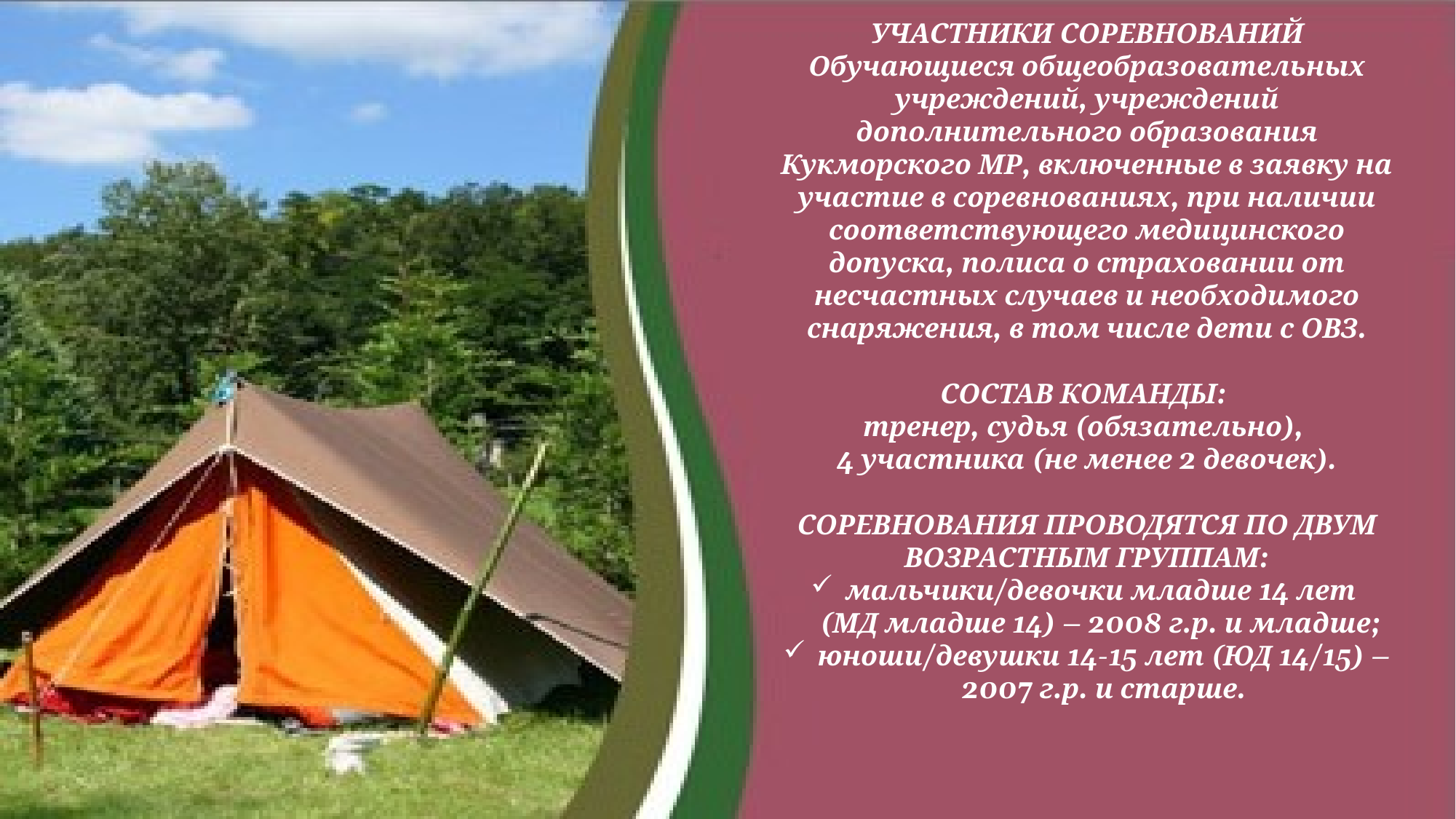

УЧАСТНИКИ СОРЕВНОВАНИЙ
Обучающиеся общеобразовательных учреждений, учреждений дополнительного образования Кукморского МР, включенные в заявку на участие в соревнованиях, при наличии соответствующего медицинского допуска, полиса о страховании от несчастных случаев и необходимого снаряжения, в том числе дети с ОВЗ.

СОСТАВ КОМАНДЫ:
тренер, судья (обязательно),
4 участника (не менее 2 девочек).

СОРЕВНОВАНИЯ ПРОВОДЯТСЯ ПО ДВУМ ВОЗРАСТНЫМ ГРУППАМ:
мальчики/девочки младше 14 лет
    (МД младше 14) – 2008 г.р. и младше;
юноши/девушки 14-15 лет (ЮД 14/15) –2007 г.р. и старше.